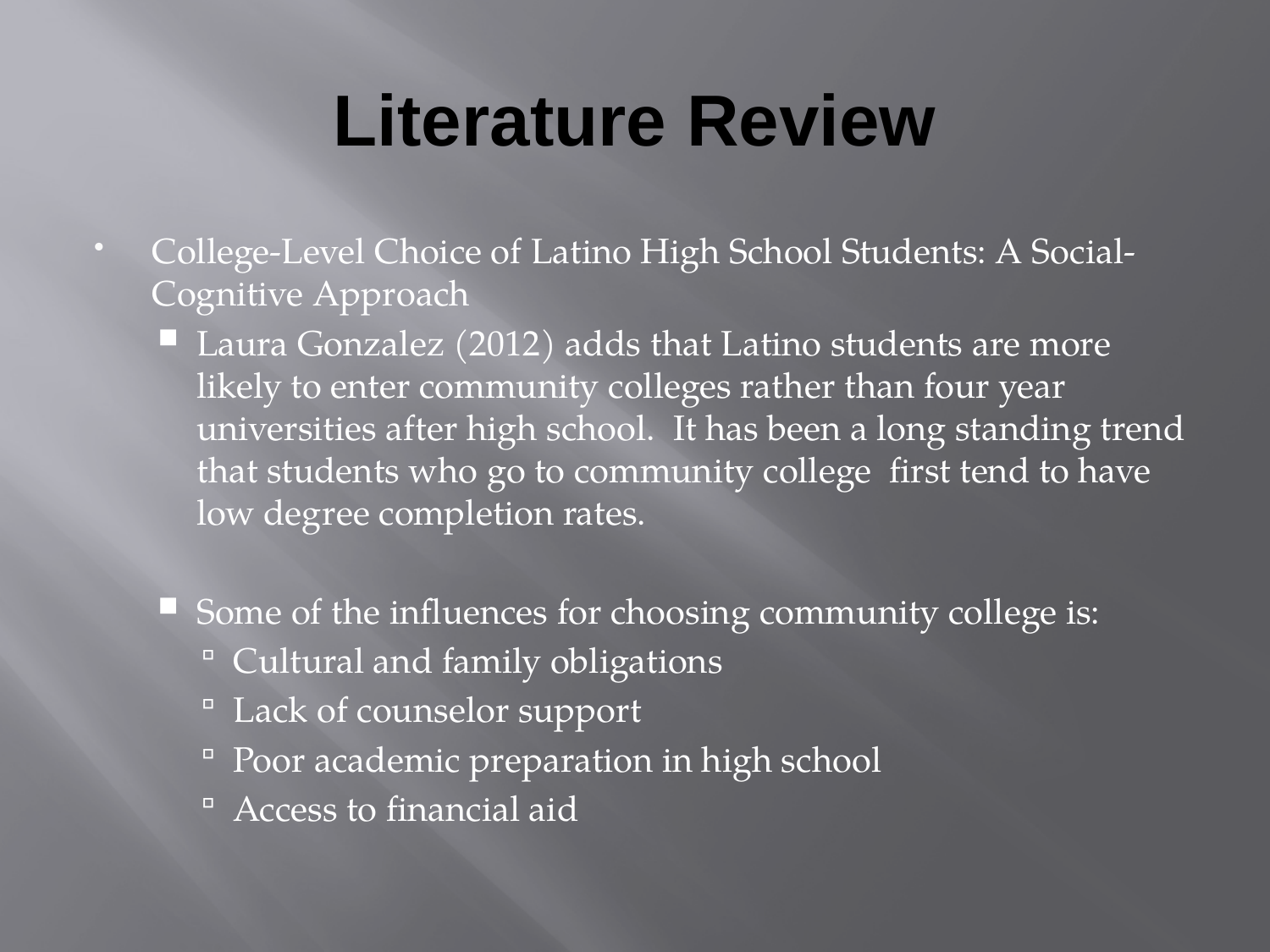

# Literature Review
College-Level Choice of Latino High School Students: A Social-Cognitive Approach
Laura Gonzalez (2012) adds that Latino students are more likely to enter community colleges rather than four year universities after high school.  It has been a long standing trend that students who go to community college  first tend to have low degree completion rates.

Some of the influences for choosing community college is:
Cultural and family obligations
Lack of counselor support
Poor academic preparation in high school
Access to financial aid